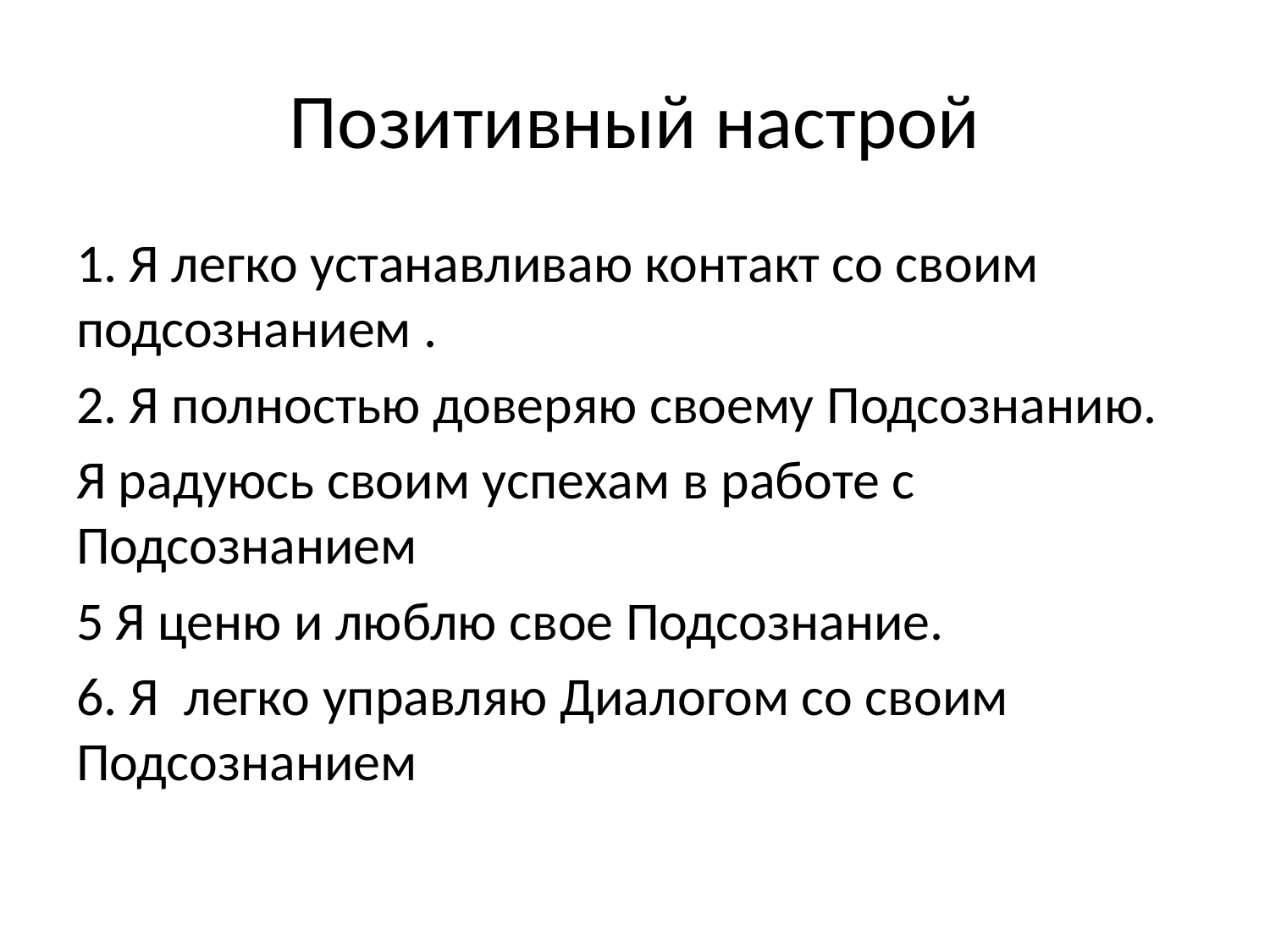

# Позитивный настрой
1. Я легко устанавливаю контакт со своим подсознанием .
2. Я полностью доверяю своему Подсознанию.
Я радуюсь своим успехам в работе с Подсознанием
5 Я ценю и люблю свое Подсознание.
6. Я  легко управляю Диалогом со своим Подсознанием